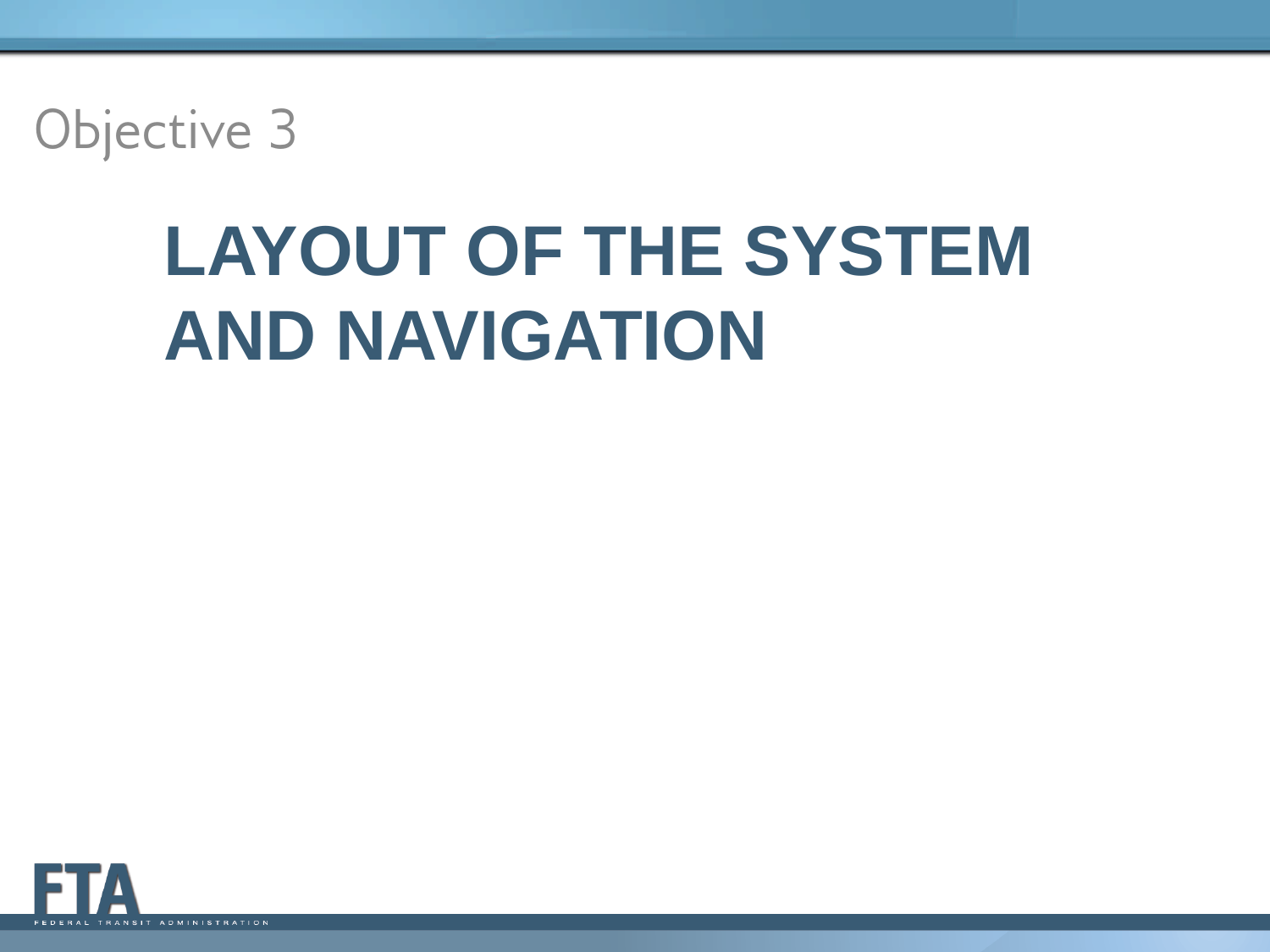

Objective 3
# Layout of the system and navigation